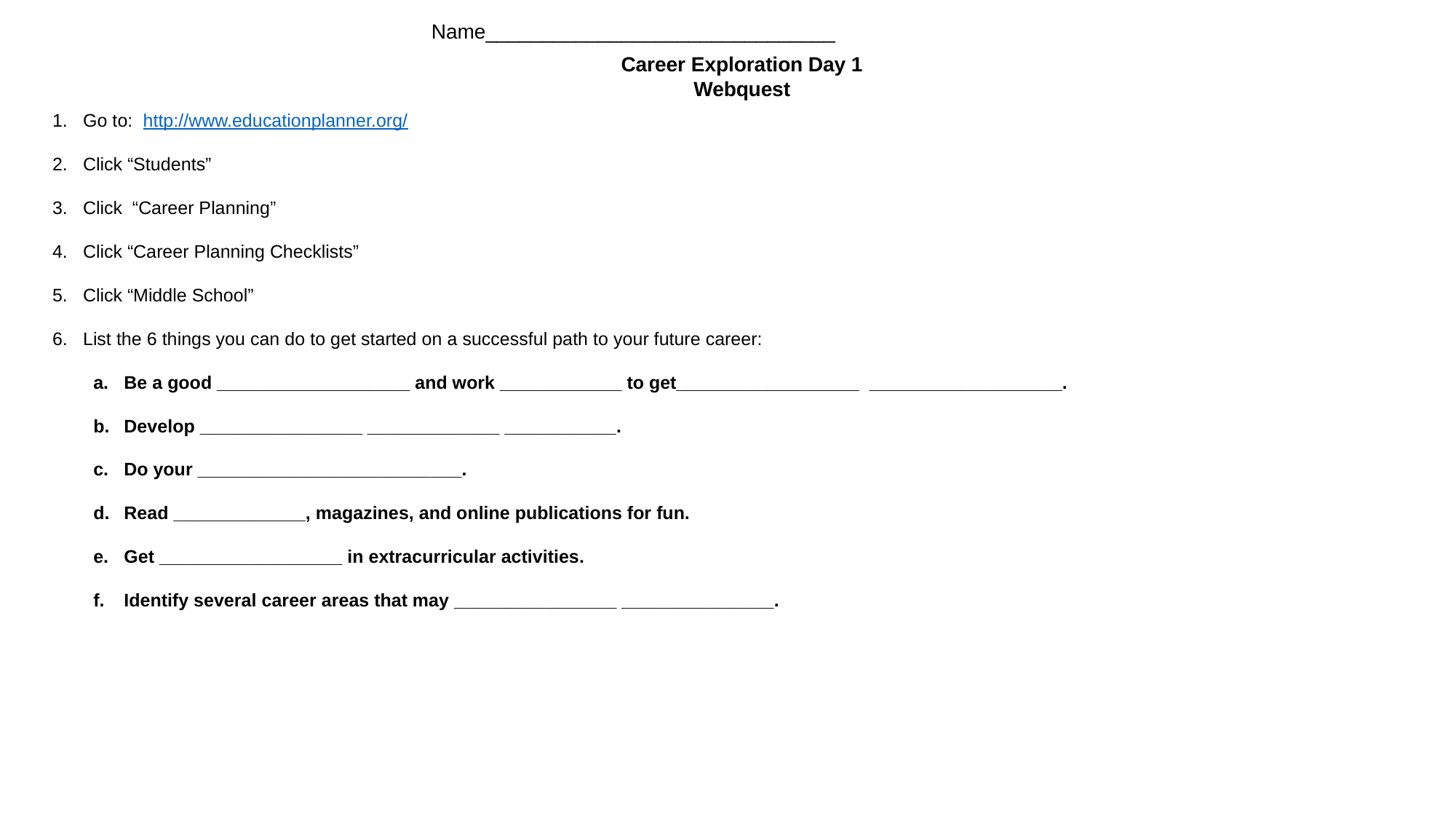

Name_______________________________
Career Exploration Day 1
Webquest
Go to:  http://www.educationplanner.org/

Click “Students”

Click  “Career Planning”

Click “Career Planning Checklists”

Click “Middle School”

List the 6 things you can do to get started on a successful path to your future career:

Be a good ___________________ and work ____________ to get__________________  ___________________.

Develop ________________ _____________ ___________.

Do your __________________________.

Read _____________, magazines, and online publications for fun.

Get __________________ in extracurricular activities.

Identify several career areas that may ________________ _______________.